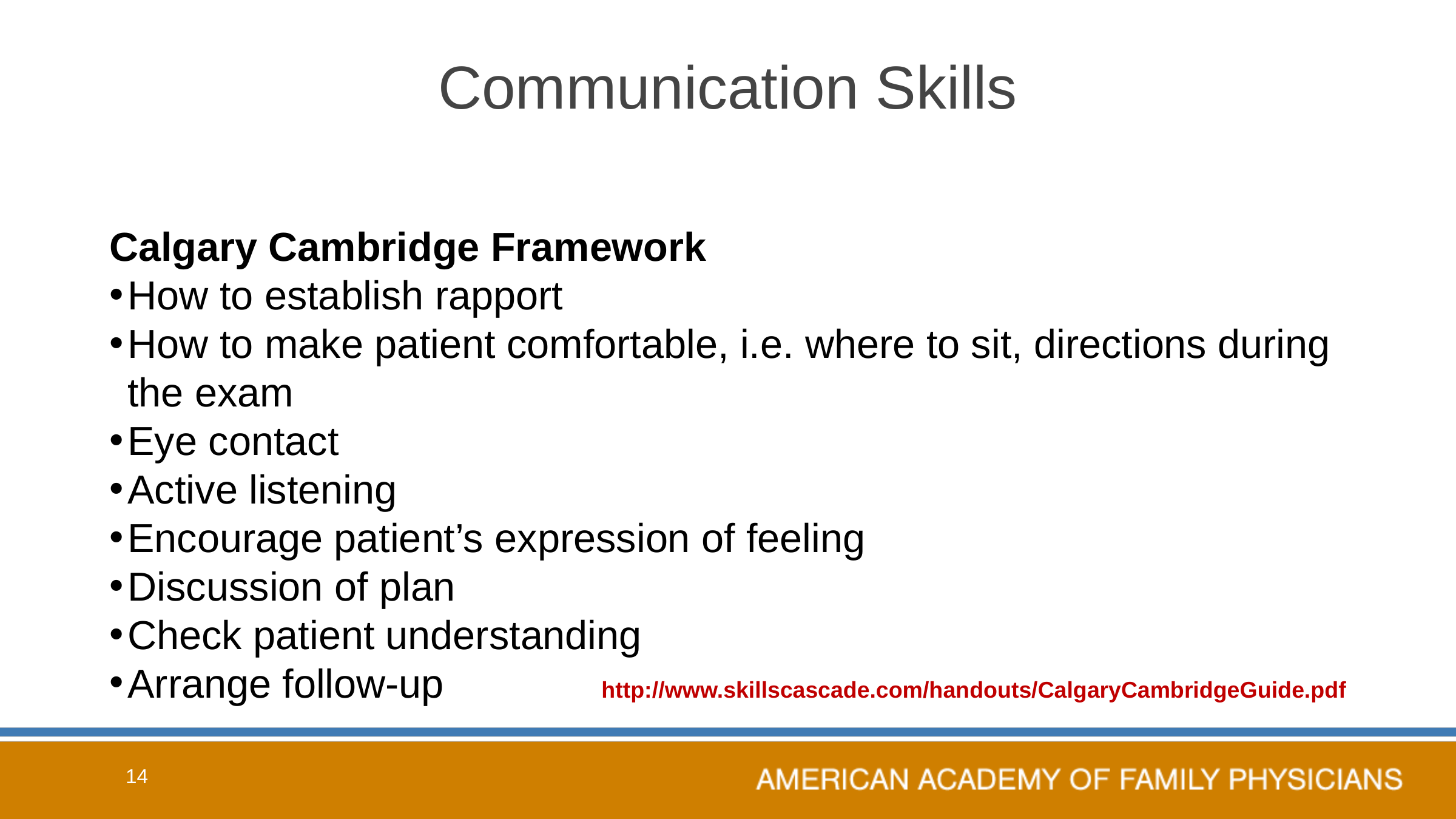

# Communication Skills
Calgary Cambridge Framework
How to establish rapport
How to make patient comfortable, i.e. where to sit, directions during the exam
Eye contact
Active listening
Encourage patient’s expression of feeling
Discussion of plan
Check patient understanding
Arrange follow-up              http://www.skillscascade.com/handouts/CalgaryCambridgeGuide.pdf
14